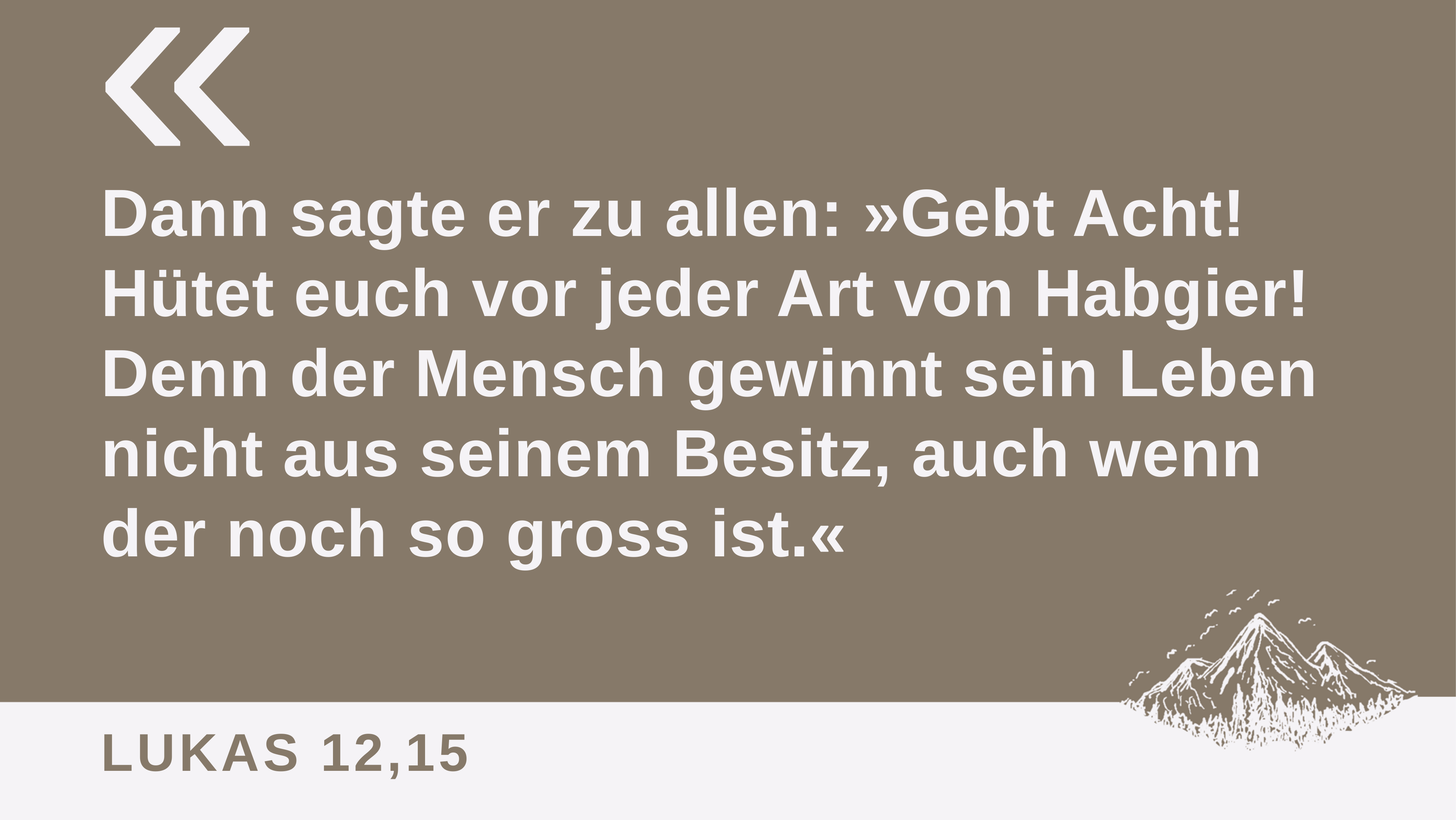

Dann sagte er zu allen: »Gebt Acht! Hütet euch vor jeder Art von Habgier! Denn der Mensch gewinnt sein Leben nicht aus seinem Besitz, auch wenn der noch so gross ist.«
# Lukas 12,15